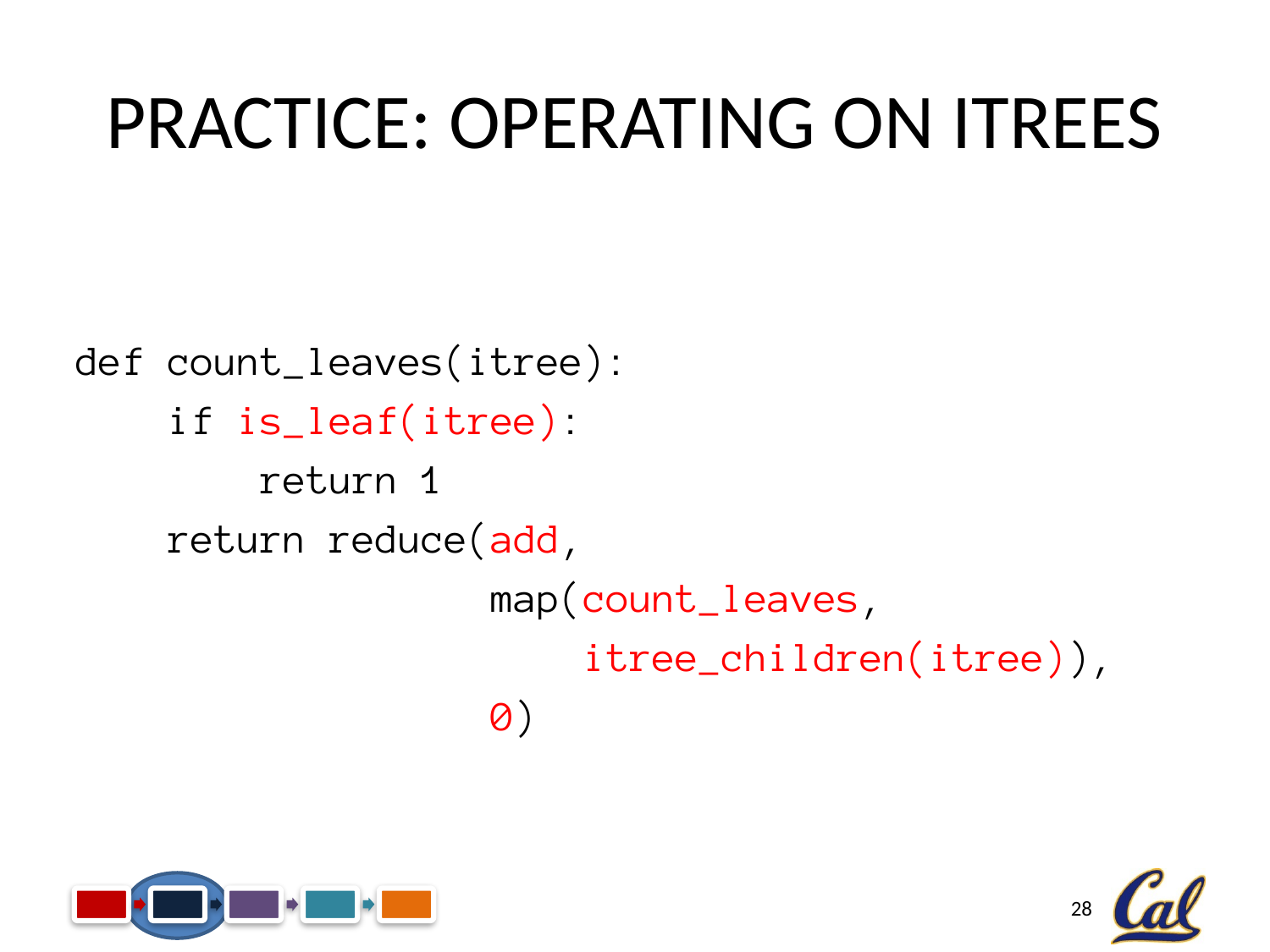

# Practice: Operating on ITrees
def count_leaves(itree):
    if is_leaf(itree):
        return 1
    return reduce(add,
                  map(count_leaves,
                      itree_children(itree)),
                  0)